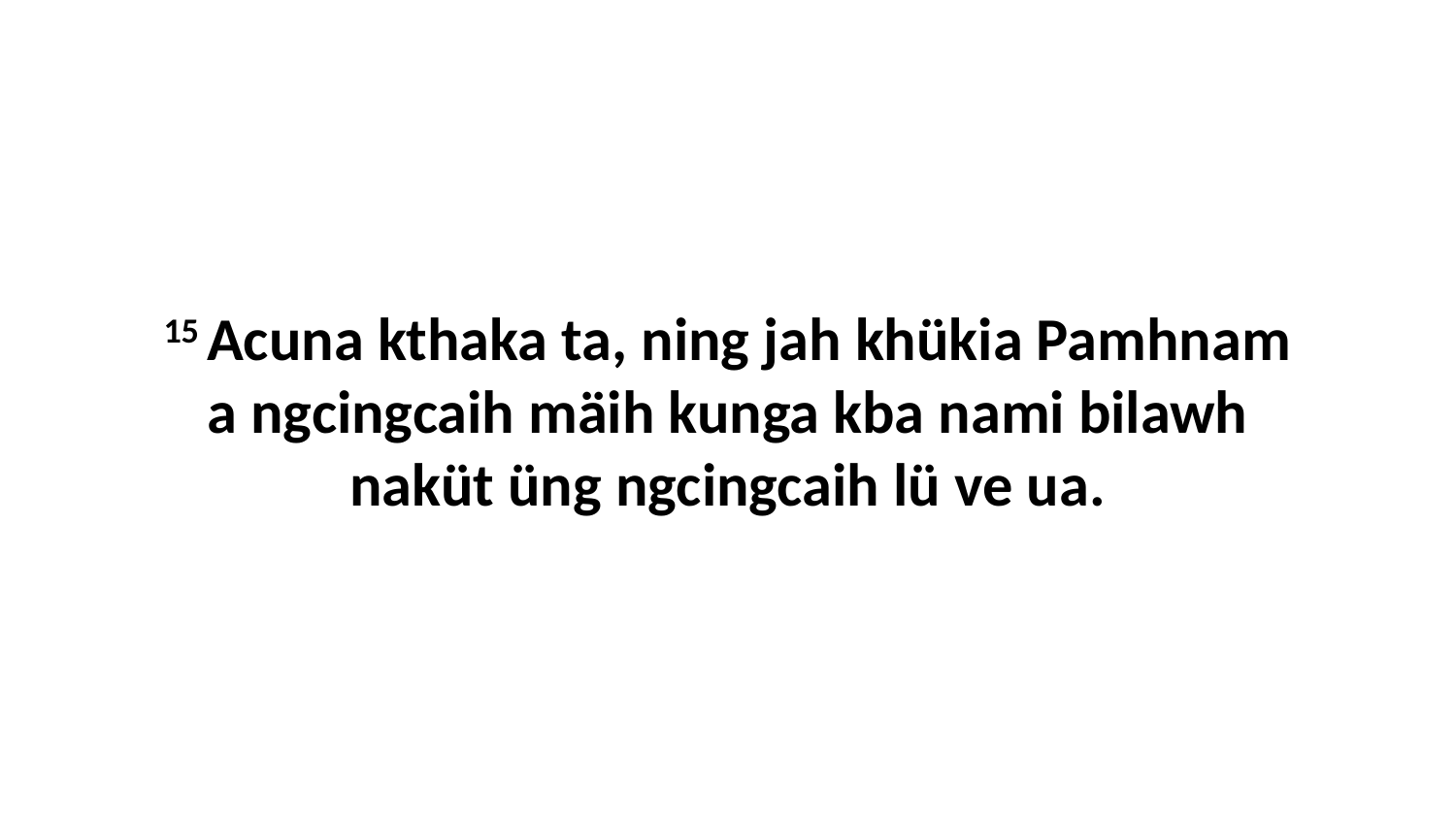

15 Acuna kthaka ta, ning jah khükia Pamhnam a ngcingcaih mäih kunga kba nami bilawh naküt üng ngcingcaih lü ve ua.